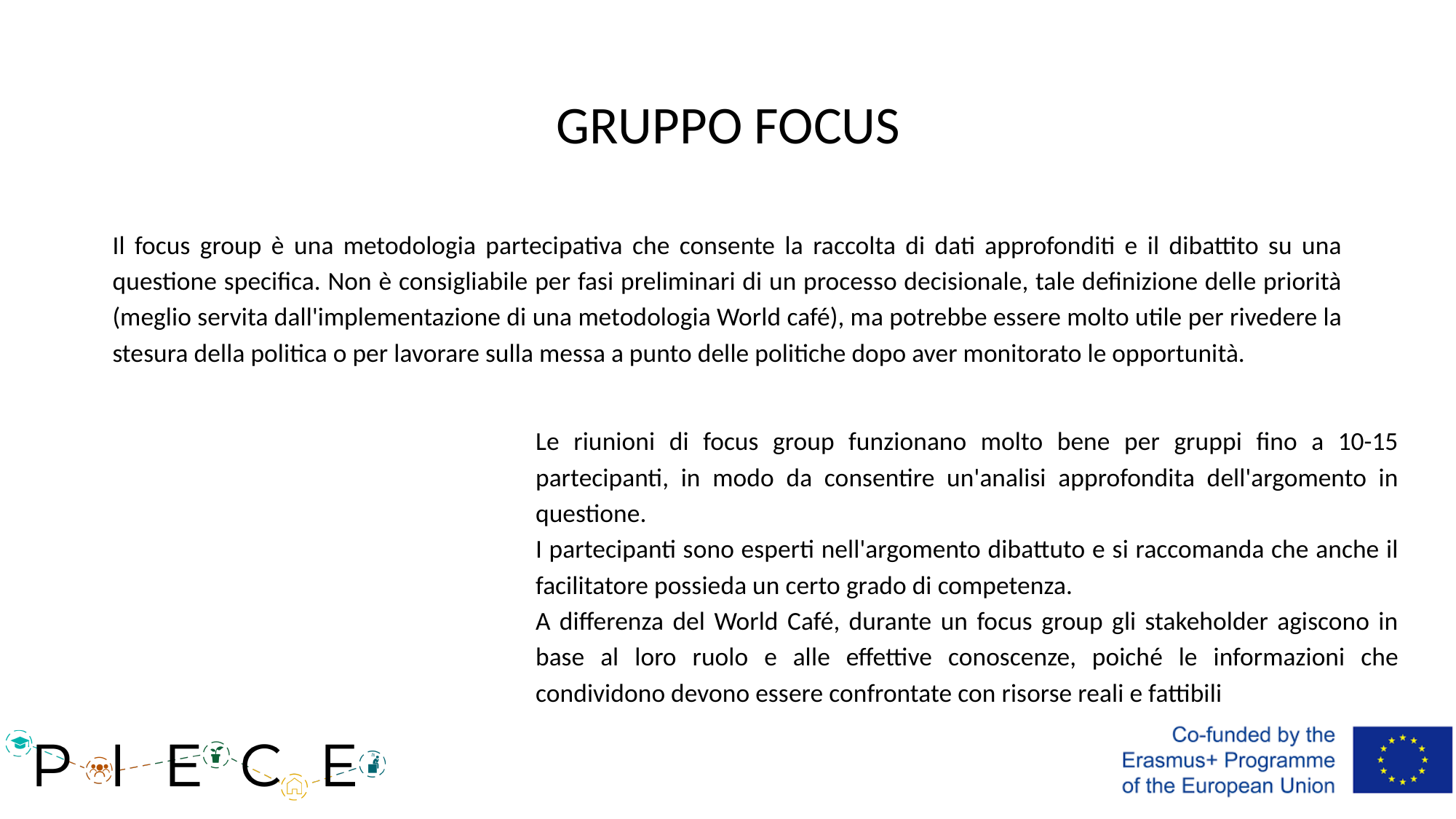

# GRUPPO FOCUS
Il focus group è una metodologia partecipativa che consente la raccolta di dati approfonditi e il dibattito su una questione specifica. Non è consigliabile per fasi preliminari di un processo decisionale, tale definizione delle priorità (meglio servita dall'implementazione di una metodologia World café), ma potrebbe essere molto utile per rivedere la stesura della politica o per lavorare sulla messa a punto delle politiche dopo aver monitorato le opportunità.
Le riunioni di focus group funzionano molto bene per gruppi fino a 10-15 partecipanti, in modo da consentire un'analisi approfondita dell'argomento in questione.
I partecipanti sono esperti nell'argomento dibattuto e si raccomanda che anche il facilitatore possieda un certo grado di competenza.
A differenza del World Café, durante un focus group gli stakeholder agiscono in base al loro ruolo e alle effettive conoscenze, poiché le informazioni che condividono devono essere confrontate con risorse reali e fattibili